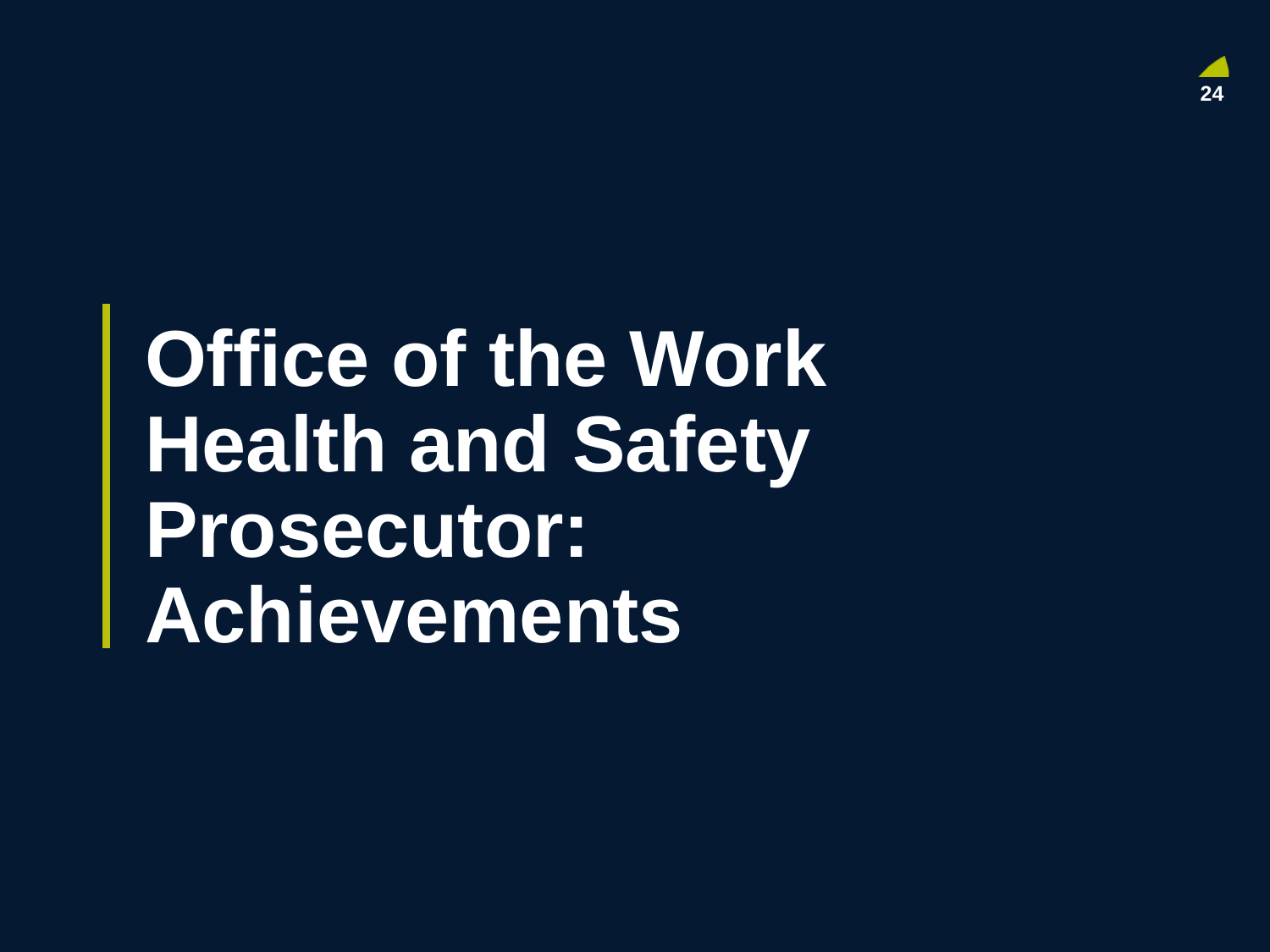

24
# Office of the Work Health and Safety Prosecutor: Achievements